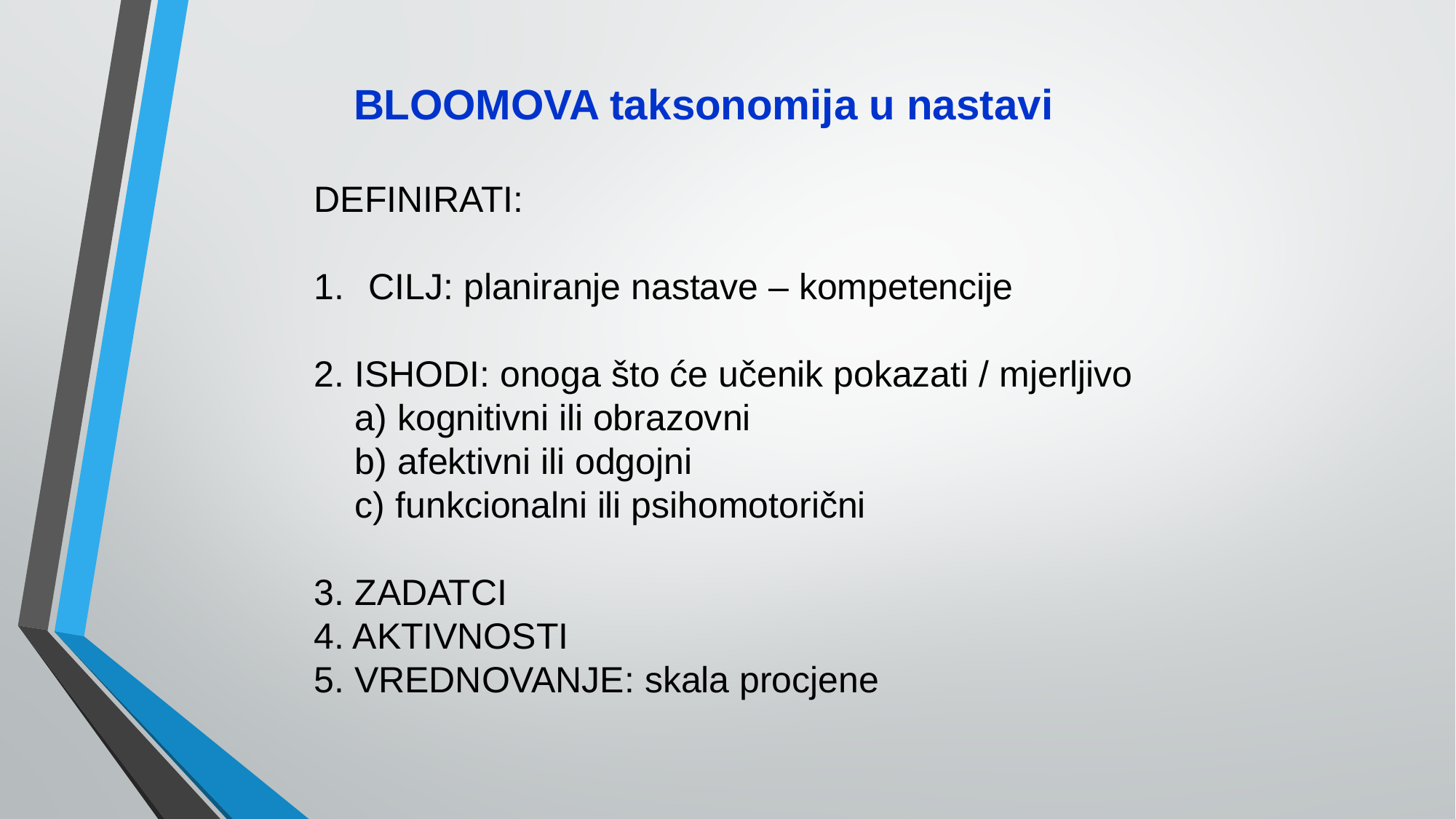

BLOOMOVA taksonomija u nastavi
DEFINIRATI:

CILJ: planiranje nastave – kompetencije

2. ISHODI: onoga što će učenik pokazati / mjerljivo
    a) kognitivni ili obrazovni
    b) afektivni ili odgojni
    c) funkcionalni ili psihomotorični

3. ZADATCI
4. AKTIVNOSTI
5. VREDNOVANJE: skala procjene